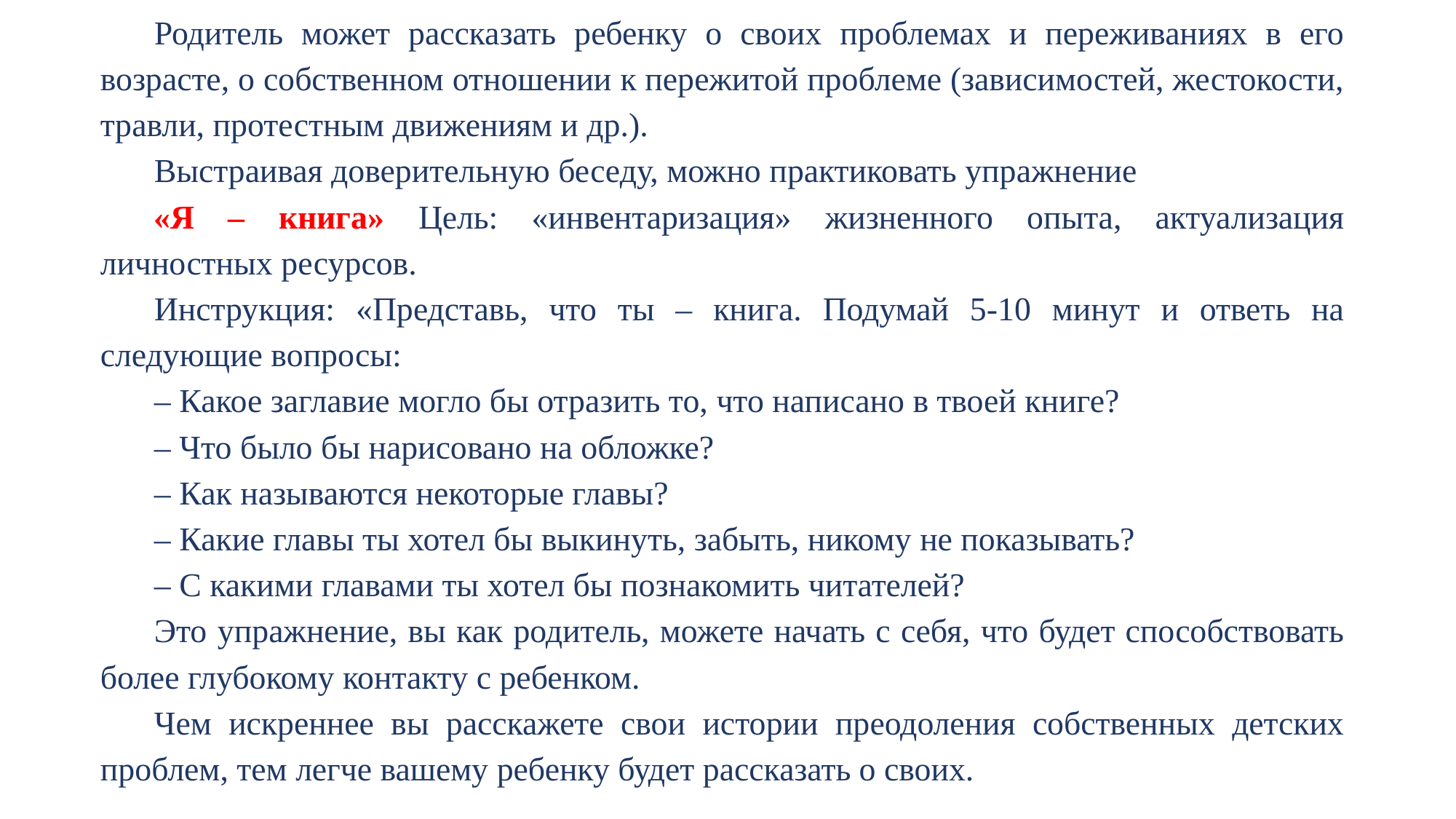

Родитель может рассказать ребенку о своих проблемах и переживаниях в его возрасте, о собственном отношении к пережитой проблеме (зависимостей, жестокости, травли, протестным движениям и др.).
Выстраивая доверительную беседу, можно практиковать упражнение
«Я – книга» Цель: «инвентаризация» жизненного опыта, актуализация личностных ресурсов.
Инструкция: «Представь, что ты – книга. Подумай 5-10 минут и ответь на следующие вопросы:
– Какое заглавие могло бы отразить то, что написано в твоей книге?
– Что было бы нарисовано на обложке?
– Как называются некоторые главы?
– Какие главы ты хотел бы выкинуть, забыть, никому не показывать?
– С какими главами ты хотел бы познакомить читателей?
Это упражнение, вы как родитель, можете начать с себя, что будет способствовать более глубокому контакту с ребенком.
Чем искреннее вы расскажете свои истории преодоления собственных детских проблем, тем легче вашему ребенку будет рассказать о своих.